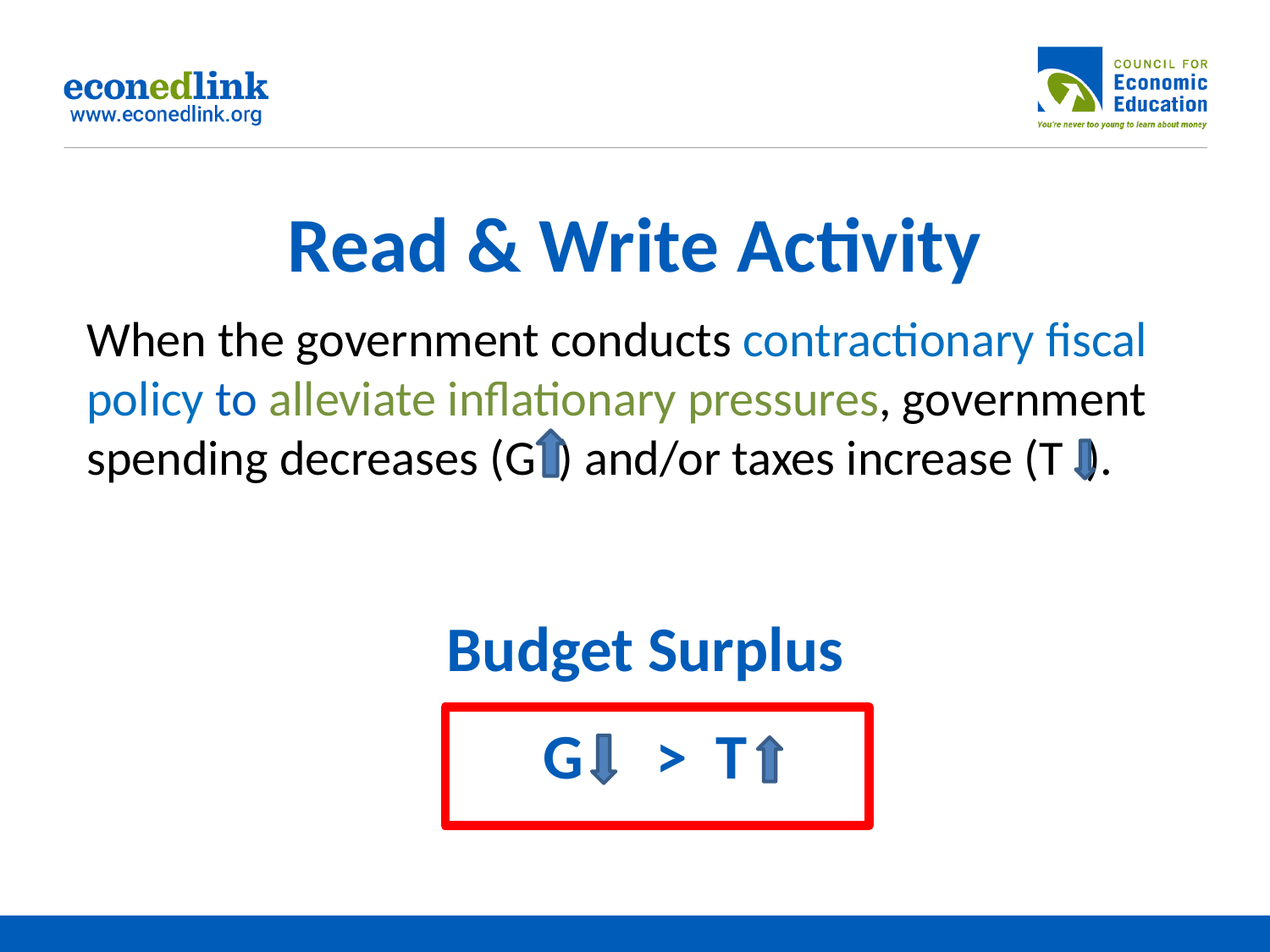

# Read & Write Activity
When the government conducts contractionary fiscal policy to alleviate inflationary pressures, government spending decreases (G  ) and/or taxes increase (T  ).

 Budget Surplus
G     >  T